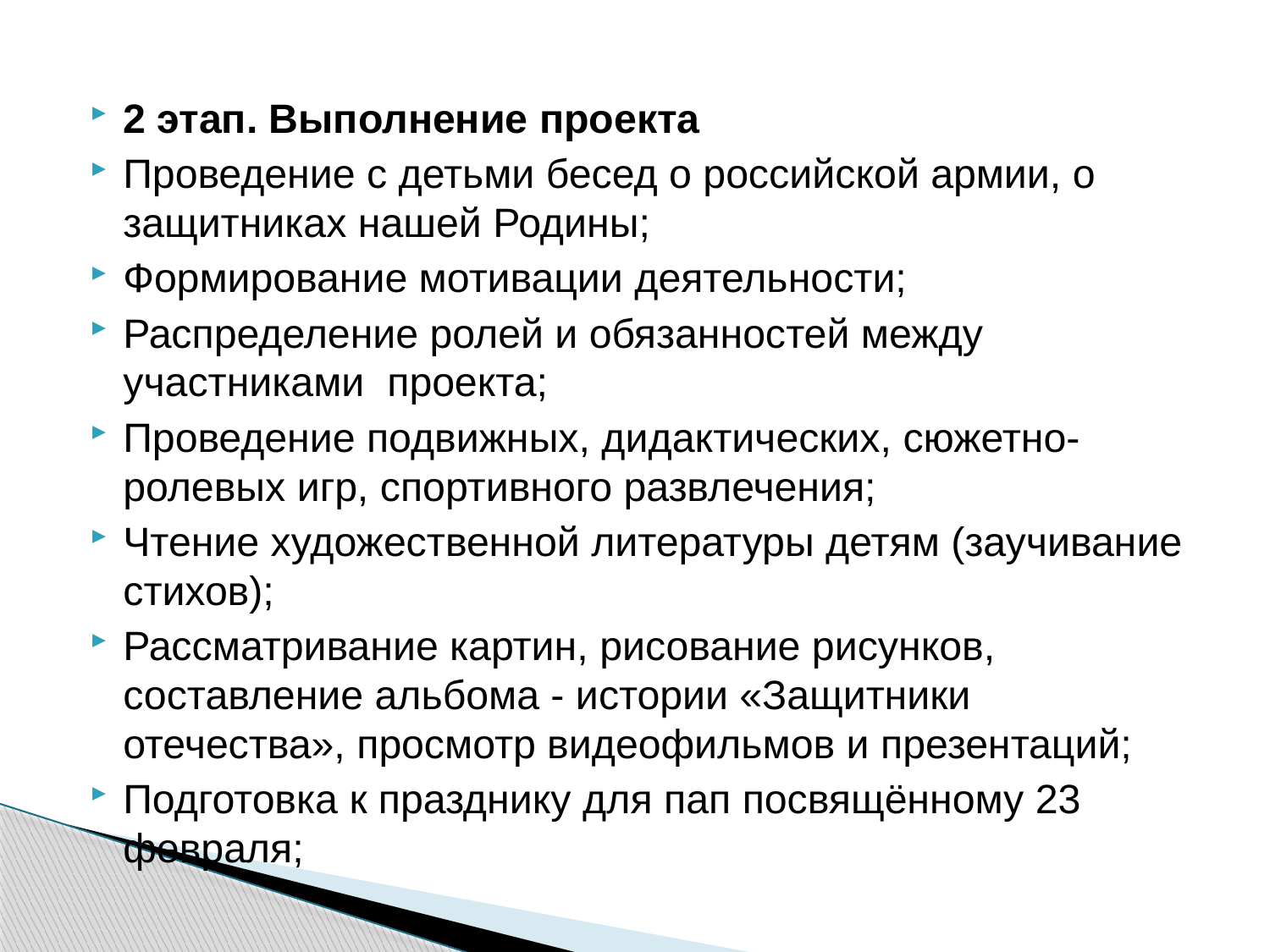

2 этап. Выполнение проекта
Проведение с детьми бесед о российской армии, о защитниках нашей Родины;
Формирование мотивации деятельности;
Распределение ролей и обязанностей между участниками  проекта;
Проведение подвижных, дидактических, сюжетно-ролевых игр, спортивного развлечения;
Чтение художественной литературы детям (заучивание стихов);
Рассматривание картин, рисование рисунков, составление альбома - истории «Защитники отечества», просмотр видеофильмов и презентаций;
Подготовка к празднику для пап посвящённому 23 февраля;